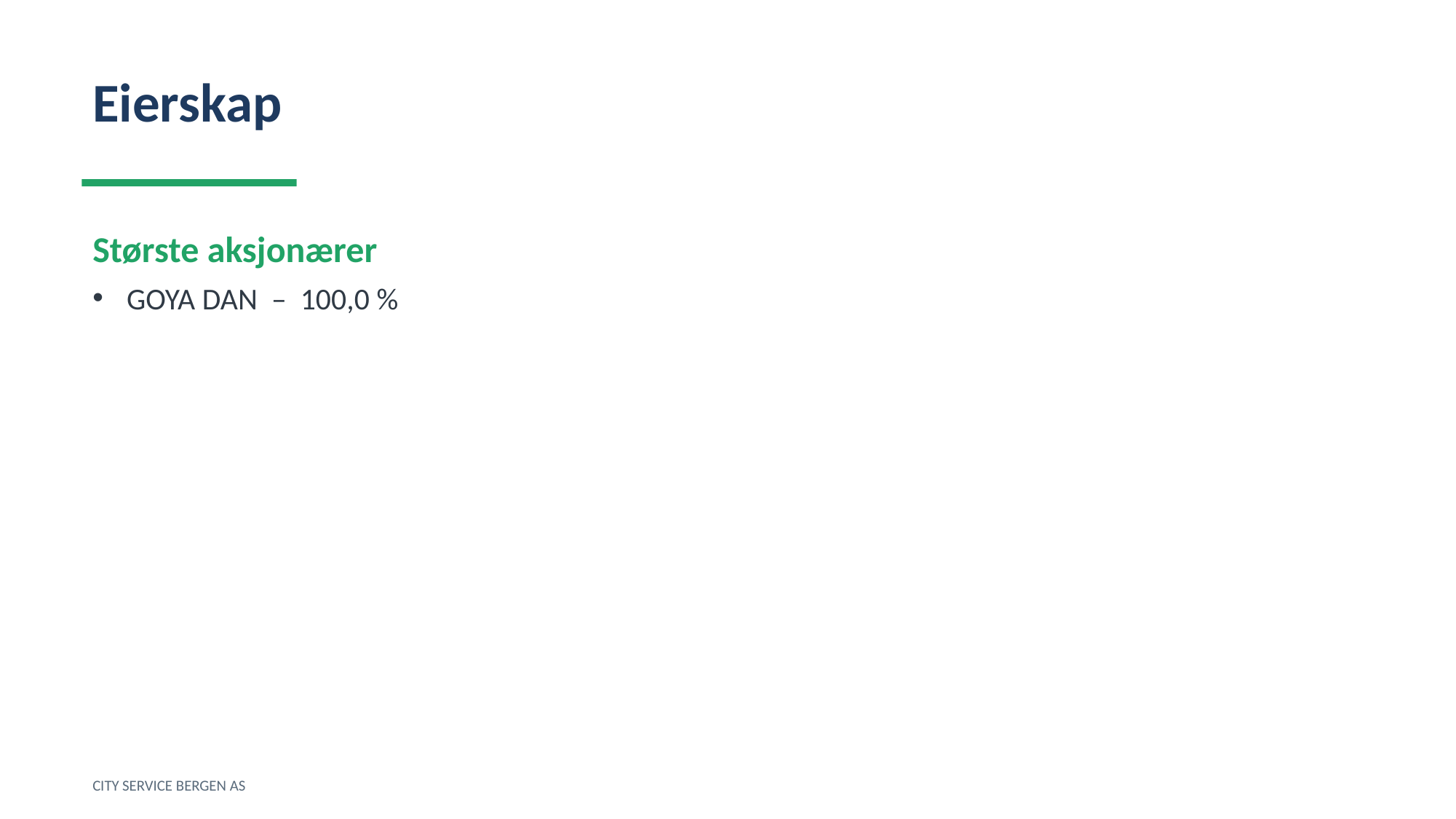

Eierskap

Største aksjonærer
GOYA DAN  –  100,0 %
CITY SERVICE BERGEN AS